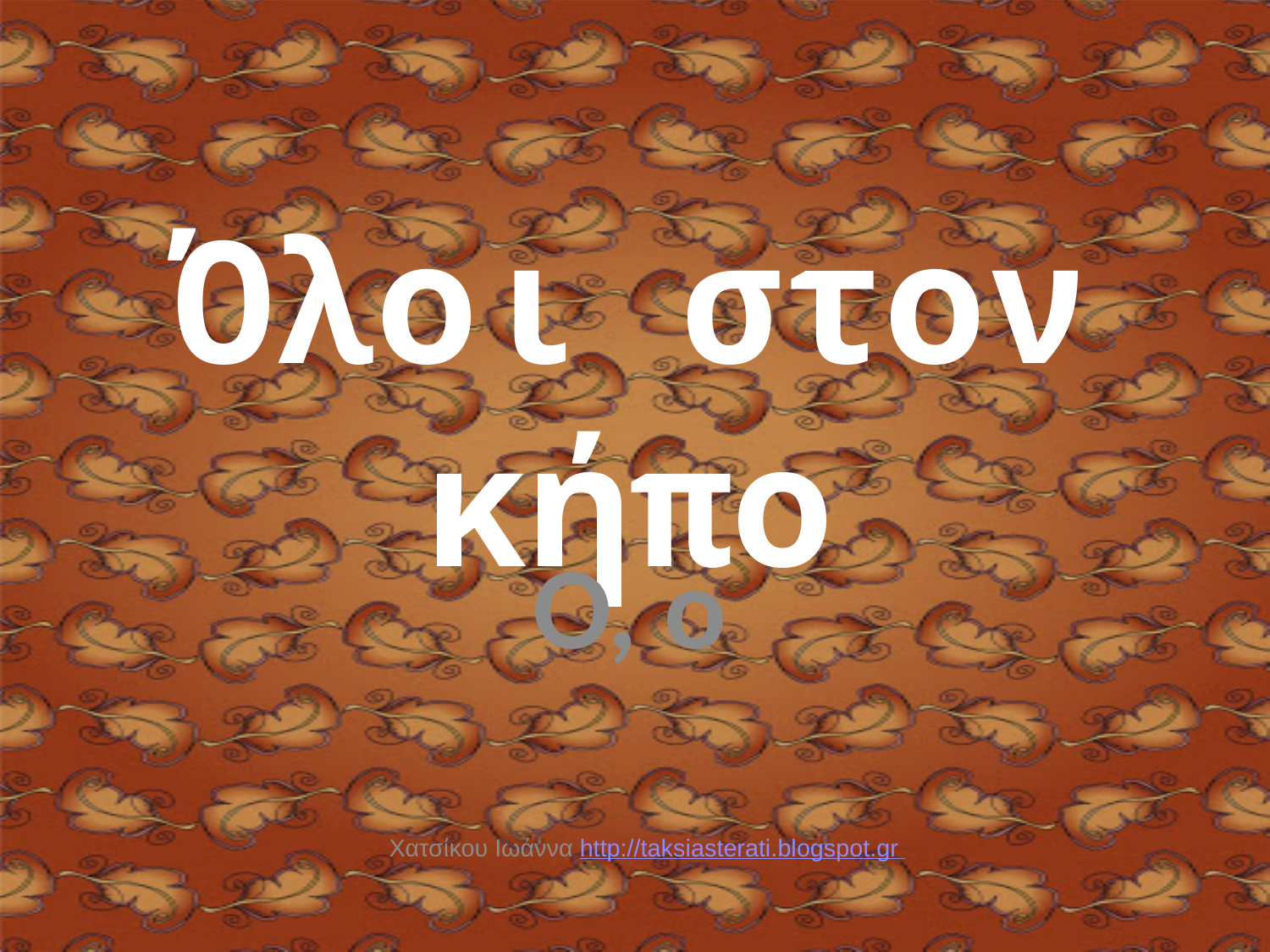

Όλοι στον κήπο
Ο, ο
Χατσίκου Ιωάννα http://taksiasterati.blogspot.gr